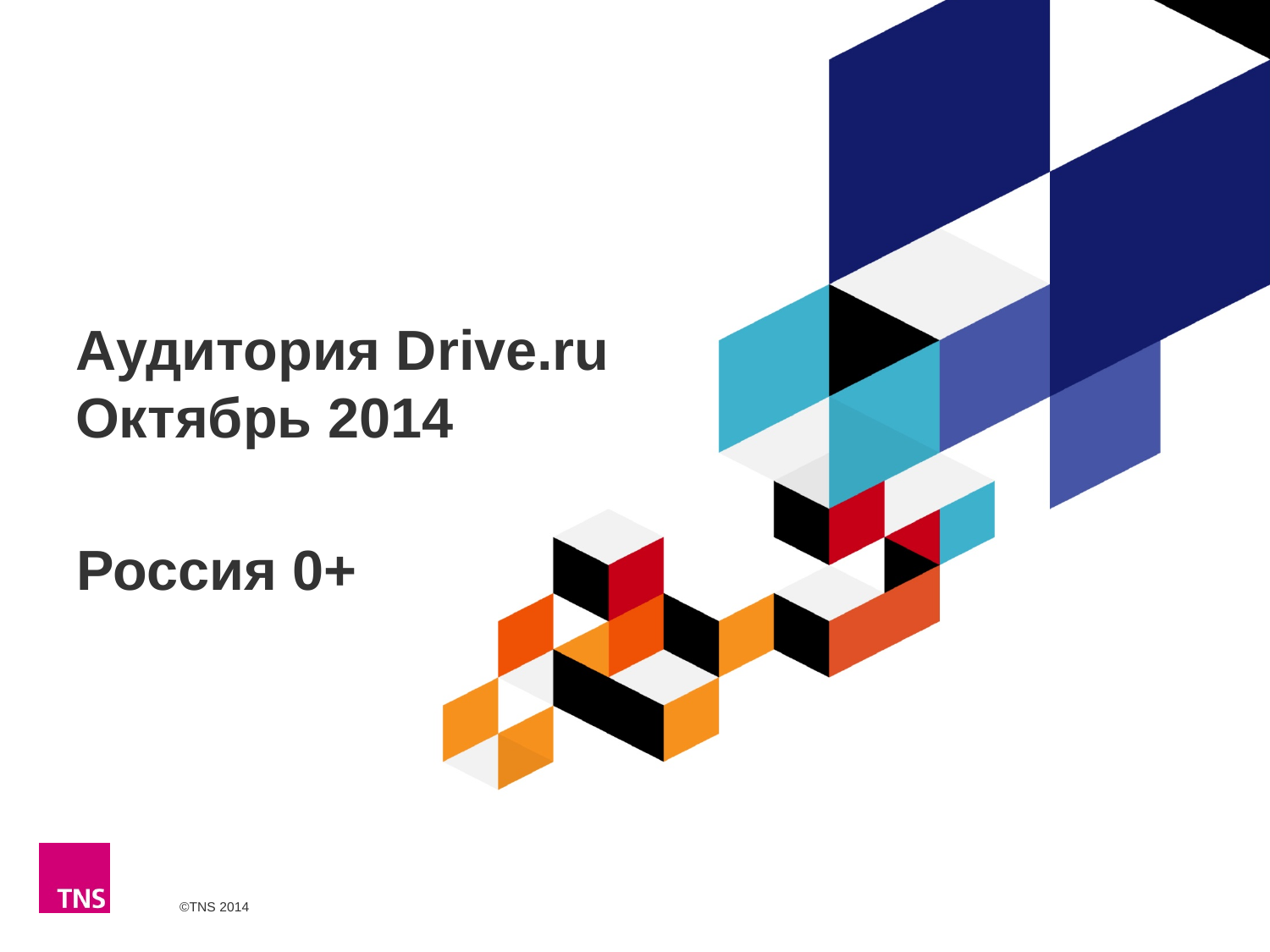

# Аудитория Drive.ru Октябрь 2014
Россия 0+